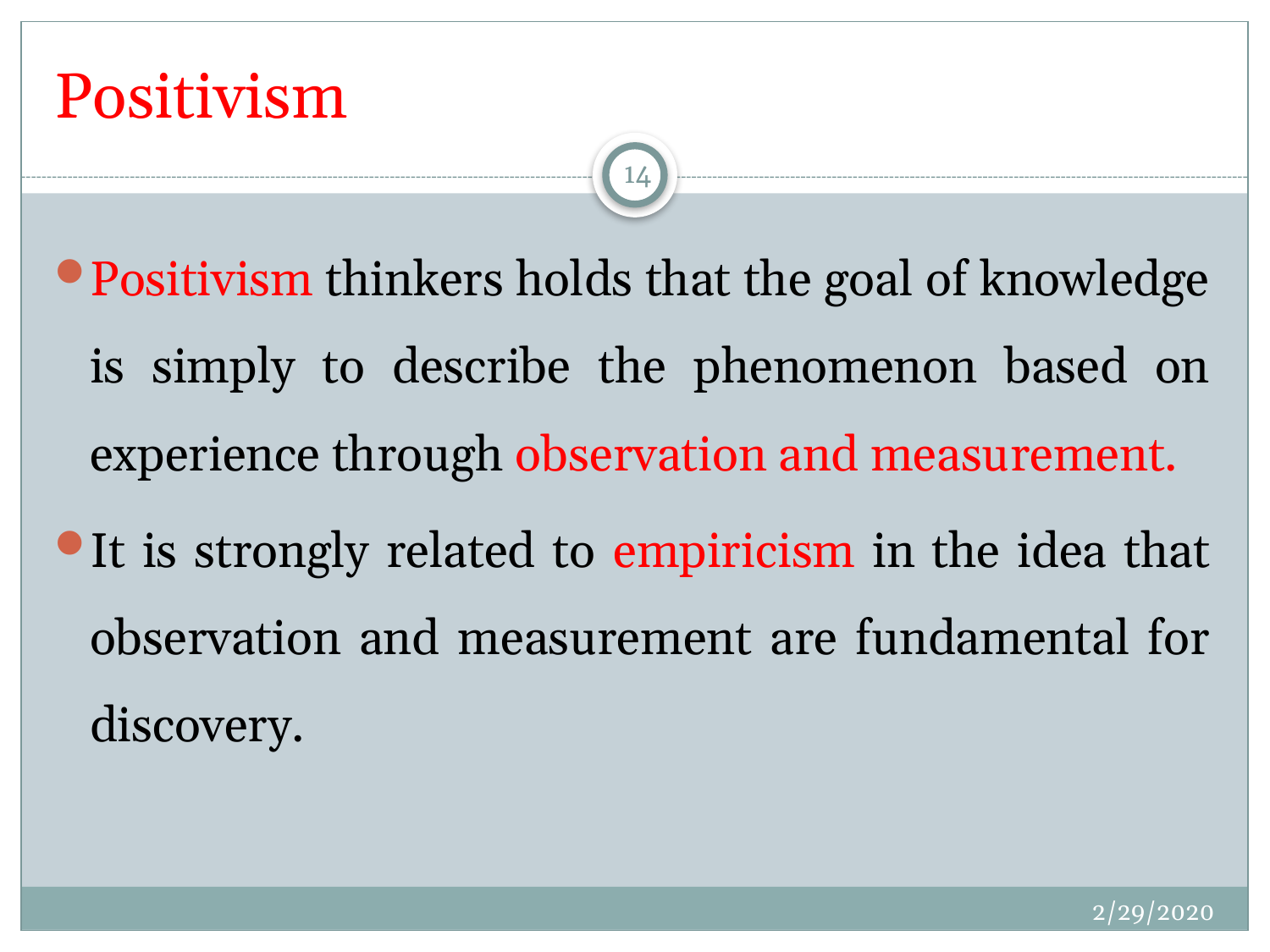

# Positivism
14
Positivism thinkers holds that the goal of knowledge is simply to describe the phenomenon based on experience through observation and measurement.
It is strongly related to empiricism in the idea that observation and measurement are fundamental for discovery.
2/29/2020